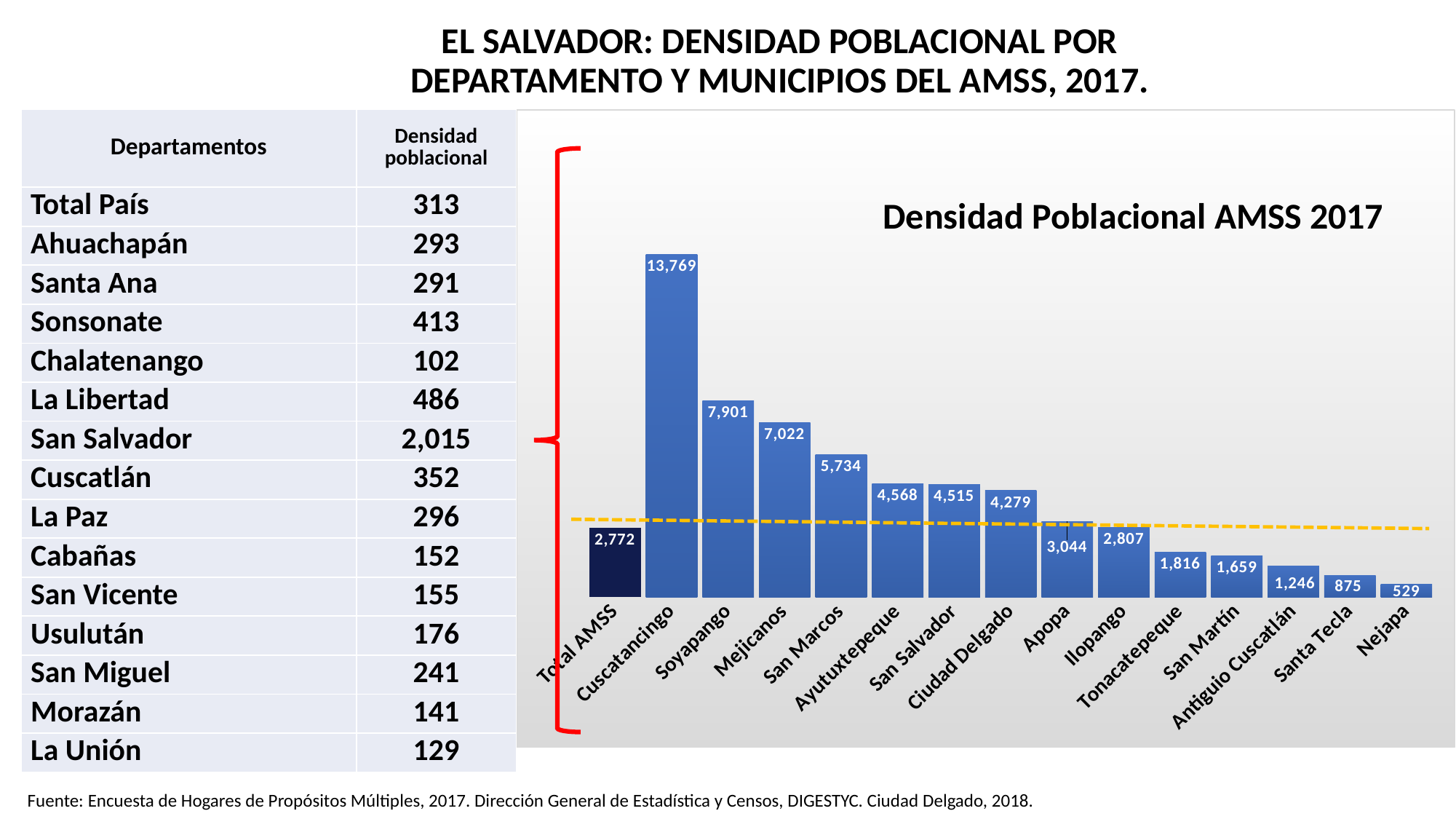

# EL SALVADOR: DENSIDAD POBLACIONAL POR DEPARTAMENTO Y MUNICIPIOS DEL AMSS, 2017.
| Departamentos | Densidad poblacional |
| --- | --- |
| Total País | 313 |
| Ahuachapán | 293 |
| Santa Ana | 291 |
| Sonsonate | 413 |
| Chalatenango | 102 |
| La Libertad | 486 |
| San Salvador | 2,015 |
| Cuscatlán | 352 |
| La Paz | 296 |
| Cabañas | 152 |
| San Vicente | 155 |
| Usulután | 176 |
| San Miguel | 241 |
| Morazán | 141 |
| La Unión | 129 |

### Chart: Densidad Poblacional AMSS 2017

| Category |  |
|---|---|
| Total AMSS | 2771.897714622487 |
| Cuscatancingo | 13768.703703703703 |
| Soyapango | 7901.1103633916555 |
| Mejicanos | 7022.377938517178 |
| San Marcos | 5734.2624065261725 |
| Ayutuxtepeque | 4567.6575505350775 |
| San Salvador | 4514.657439446367 |
| Ciudad Delgado | 4279.131736526946 |
| Apopa | 3044.3287037037035 |
| Ilopango | 2807.3058042159973 |
| Tonacatepeque | 1816.2694300518135 |
| San Martín | 1658.7571633237822 |
| Antiguio Cuscatlán | 1245.595054095827 |
| Santa Tecla | 875.2762923351158 |
| Nejapa | 528.7308061420346 |
Fuente: Encuesta de Hogares de Propósitos Múltiples, 2017. Dirección General de Estadística y Censos, DIGESTYC. Ciudad Delgado, 2018.